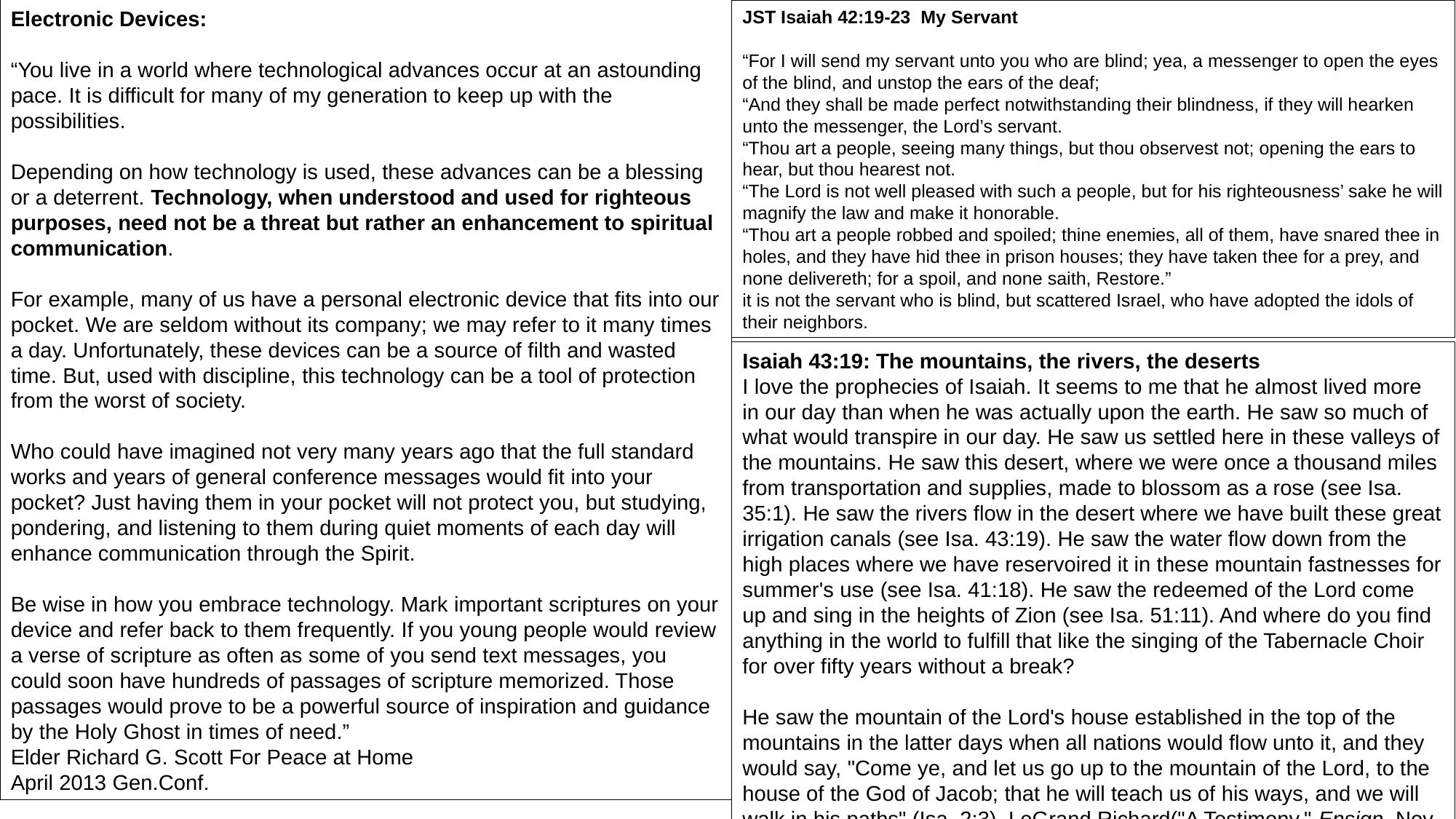

Electronic Devices:

“You live in a world where technological advances occur at an astounding pace. It is difficult for many of my generation to keep up with the possibilities.

Depending on how technology is used, these advances can be a blessing or a deterrent. Technology, when understood and used for righteous purposes, need not be a threat but rather an enhancement to spiritual communication.

For example, many of us have a personal electronic device that fits into our pocket. We are seldom without its company; we may refer to it many times a day. Unfortunately, these devices can be a source of filth and wasted time. But, used with discipline, this technology can be a tool of protection from the worst of society.

Who could have imagined not very many years ago that the full standard works and years of general conference messages would fit into your pocket? Just having them in your pocket will not protect you, but studying, pondering, and listening to them during quiet moments of each day will enhance communication through the Spirit.

Be wise in how you embrace technology. Mark important scriptures on your device and refer back to them frequently. If you young people would review a verse of scripture as often as some of you send text messages, you could soon have hundreds of passages of scripture memorized. Those passages would prove to be a powerful source of inspiration and guidance by the Holy Ghost in times of need.”
Elder Richard G. Scott For Peace at Home
April 2013 Gen.Conf.
JST Isaiah 42:19-23  My Servant

“For I will send my servant unto you who are blind; yea, a messenger to open the eyes of the blind, and unstop the ears of the deaf;
“And they shall be made perfect notwithstanding their blindness, if they will hearken unto the messenger, the Lord’s servant.
“Thou art a people, seeing many things, but thou observest not; opening the ears to hear, but thou hearest not.
“The Lord is not well pleased with such a people, but for his righteousness’ sake he will magnify the law and make it honorable.
“Thou art a people robbed and spoiled; thine enemies, all of them, have snared thee in holes, and they have hid thee in prison houses; they have taken thee for a prey, and none delivereth; for a spoil, and none saith, Restore.”
it is not the servant who is blind, but scattered Israel, who have adopted the idols of their neighbors.
Isaiah 43:19: The mountains, the rivers, the deserts
I love the prophecies of Isaiah. It seems to me that he almost lived more in our day than when he was actually upon the earth. He saw so much of what would transpire in our day. He saw us settled here in these valleys of the mountains. He saw this desert, where we were once a thousand miles from transportation and supplies, made to blossom as a rose (see Isa. 35:1). He saw the rivers flow in the desert where we have built these great irrigation canals (see Isa. 43:19). He saw the water flow down from the high places where we have reservoired it in these mountain fastnesses for summer's use (see Isa. 41:18). He saw the redeemed of the Lord come up and sing in the heights of Zion (see Isa. 51:11). And where do you find anything in the world to fulfill that like the singing of the Tabernacle Choir for over fifty years without a break?

He saw the mountain of the Lord's house established in the top of the mountains in the latter days when all nations would flow unto it, and they would say, "Come ye, and let us go up to the mountain of the Lord, to the house of the God of Jacob; that he will teach us of his ways, and we will walk in his paths" (Isa. 2:3). LeGrand Richard("A Testimony," Ensign, Nov. 1980, 64)